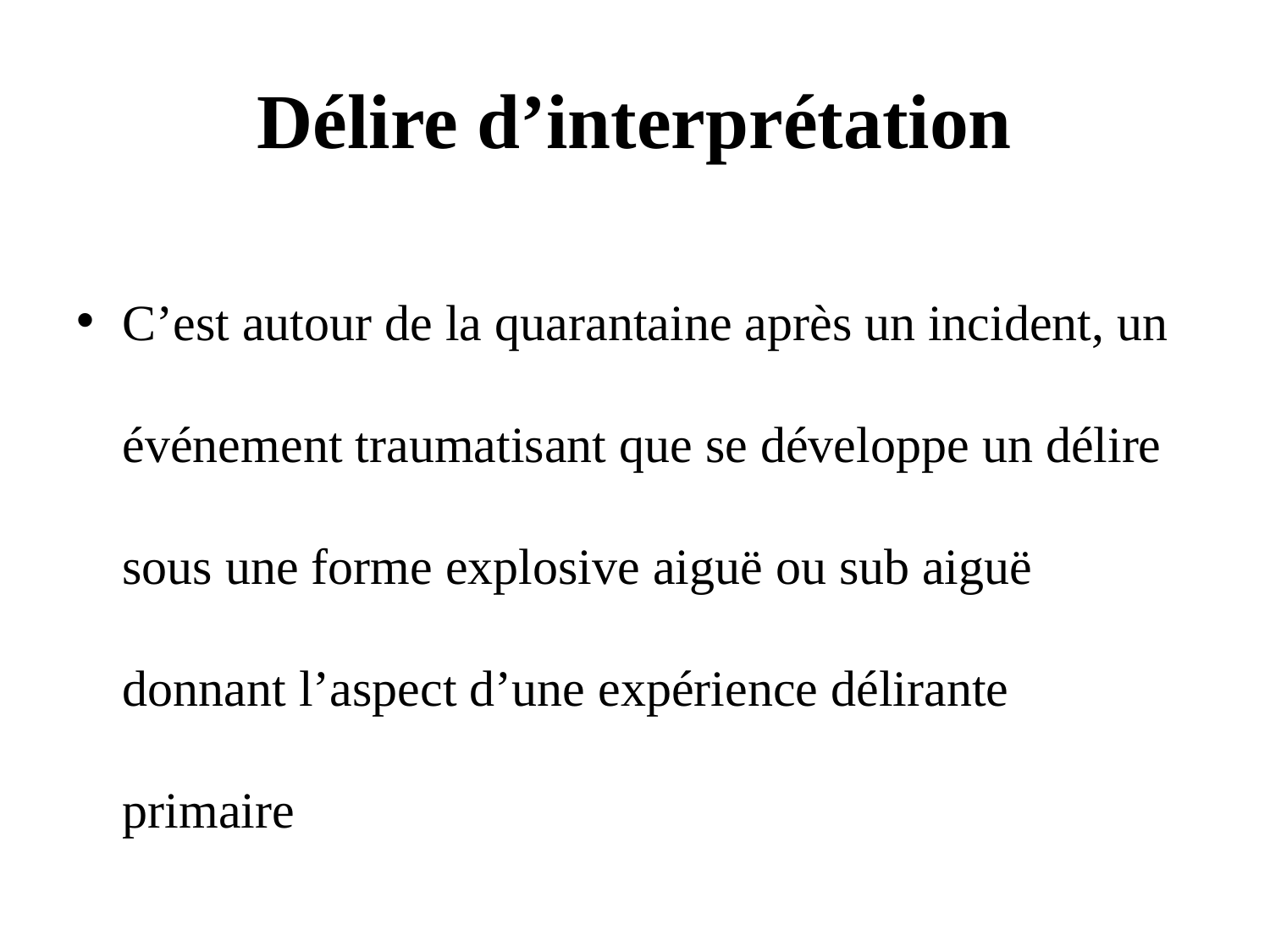

# Délire d’interprétation
C’est autour de la quarantaine après un incident, un événement traumatisant que se développe un délire sous une forme explosive aiguë ou sub aiguë donnant l’aspect d’une expérience délirante primaire